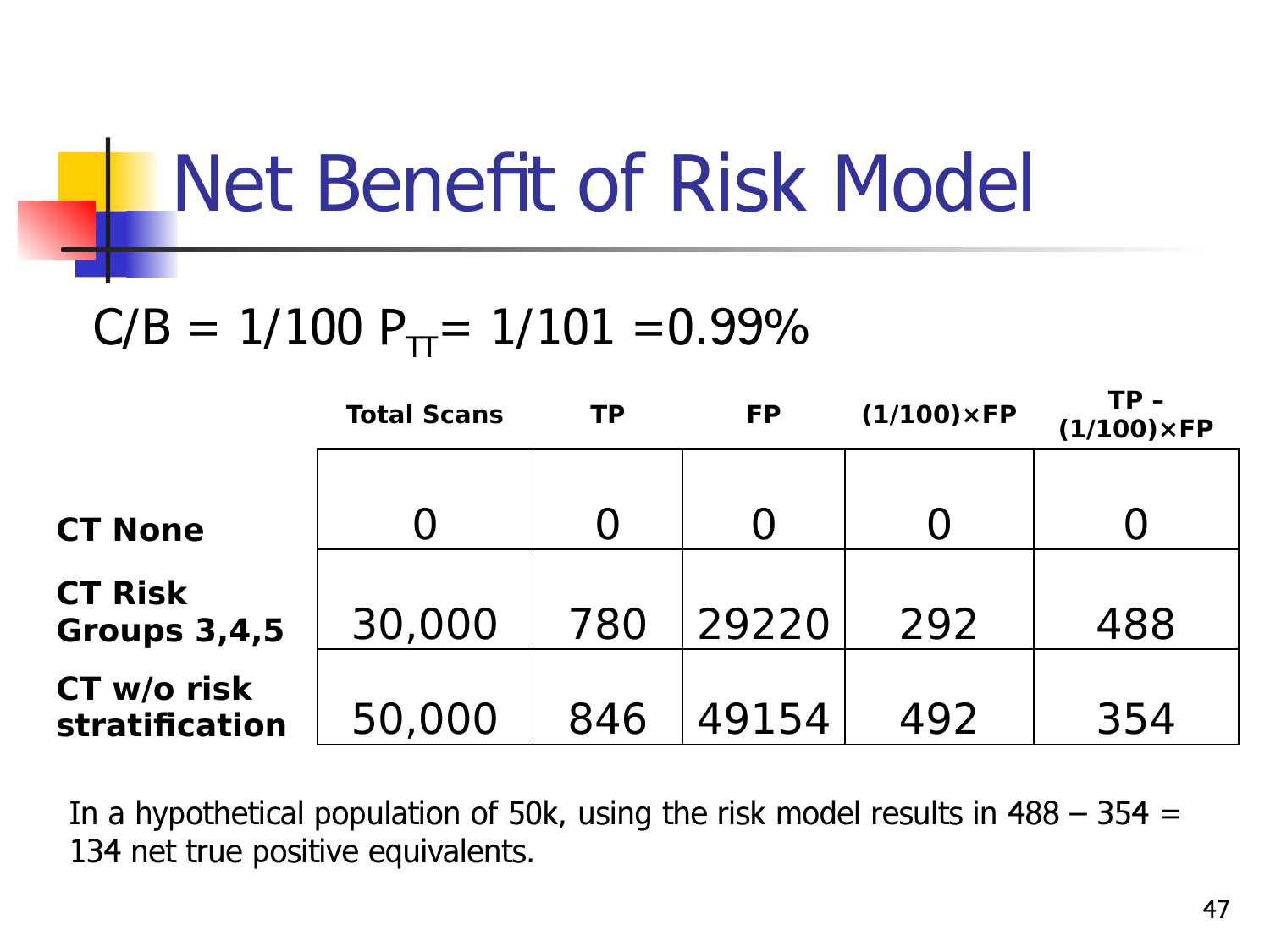

# Net Benefit of Risk Model
C/B = 1/100 PTT= 1/101 =0.99%
|  | Total Scans | TP | FP | (1/100)×FP | TP – (1/100)×FP |
| --- | --- | --- | --- | --- | --- |
| CT None | 0 | 0 | 0 | 0 | 0 |
| CT Risk Groups 3,4,5 | 30,000 | 780 | 29220 | 292 | 488 |
| CT w/o risk stratification | 50,000 | 846 | 49154 | 492 | 354 |
|  |  |  |  |  |  |
In a hypothetical population of 50k, using the risk model results in 488 – 354 = 134 net true positive equivalents.
47